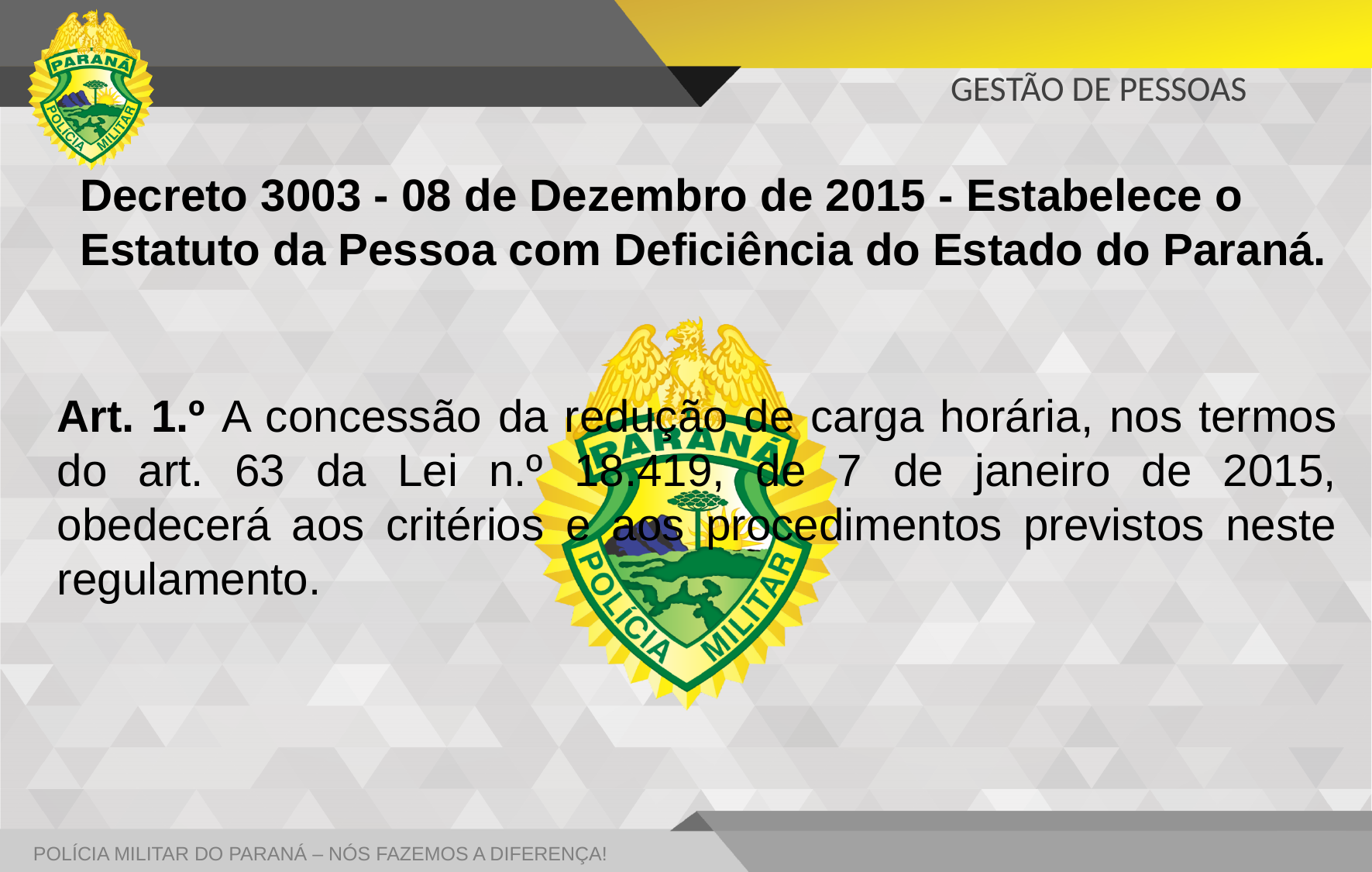

# GESTÃO DE PESSOAS
Decreto 3003 - 08 de Dezembro de 2015 - Estabelece o Estatuto da Pessoa com Deficiência do Estado do Paraná.
Art. 1.º A concessão da redução de carga horária, nos termos do art. 63 da Lei n.º 18.419, de 7 de janeiro de 2015, obedecerá aos critérios e aos procedimentos previstos neste regulamento.